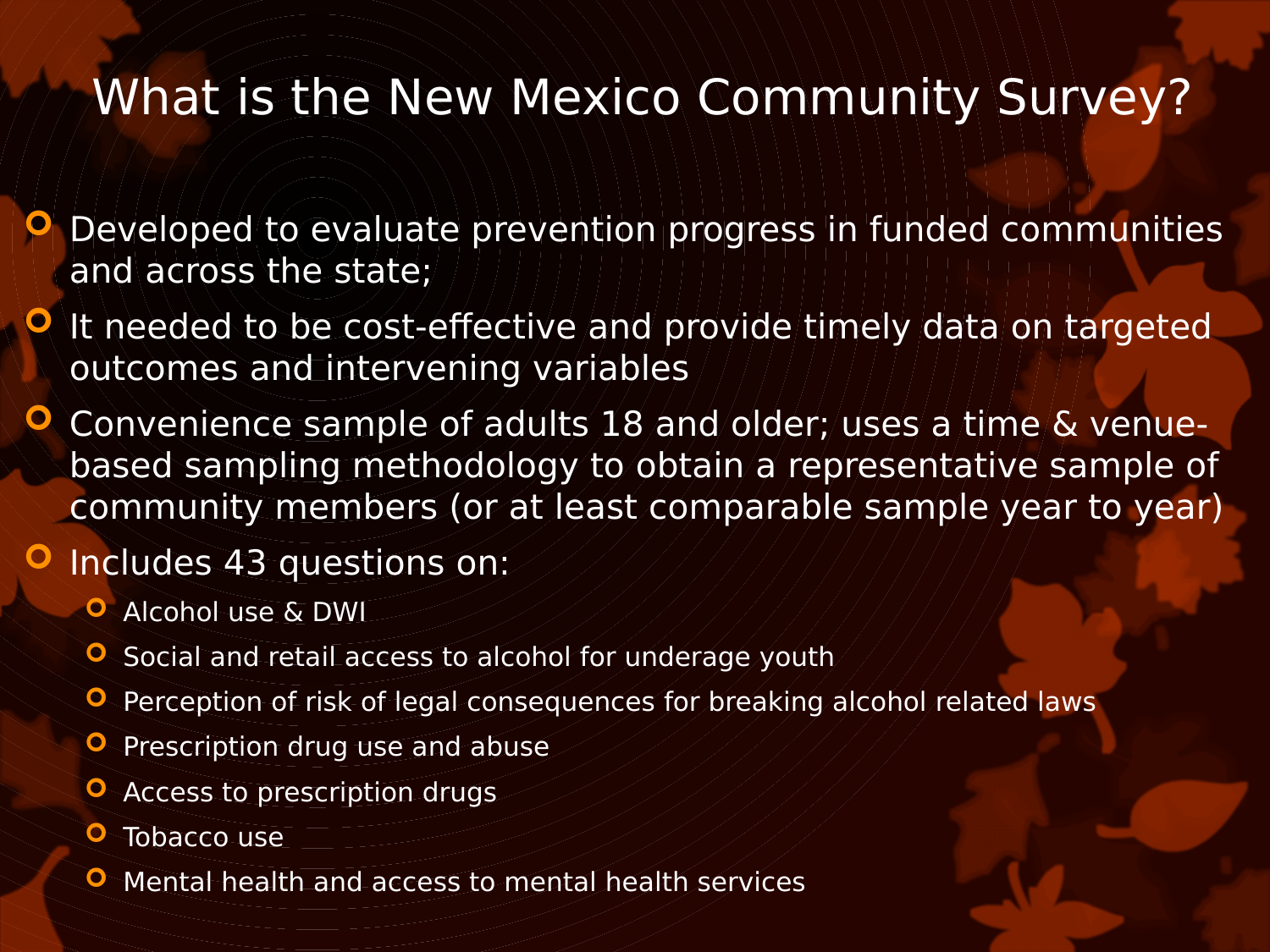

# What is the New Mexico Community Survey?
Developed to evaluate prevention progress in funded communities and across the state;
It needed to be cost-effective and provide timely data on targeted outcomes and intervening variables
Convenience sample of adults 18 and older; uses a time & venue-based sampling methodology to obtain a representative sample of community members (or at least comparable sample year to year)
Includes 43 questions on:
Alcohol use & DWI
Social and retail access to alcohol for underage youth
Perception of risk of legal consequences for breaking alcohol related laws
Prescription drug use and abuse
Access to prescription drugs
Tobacco use
Mental health and access to mental health services